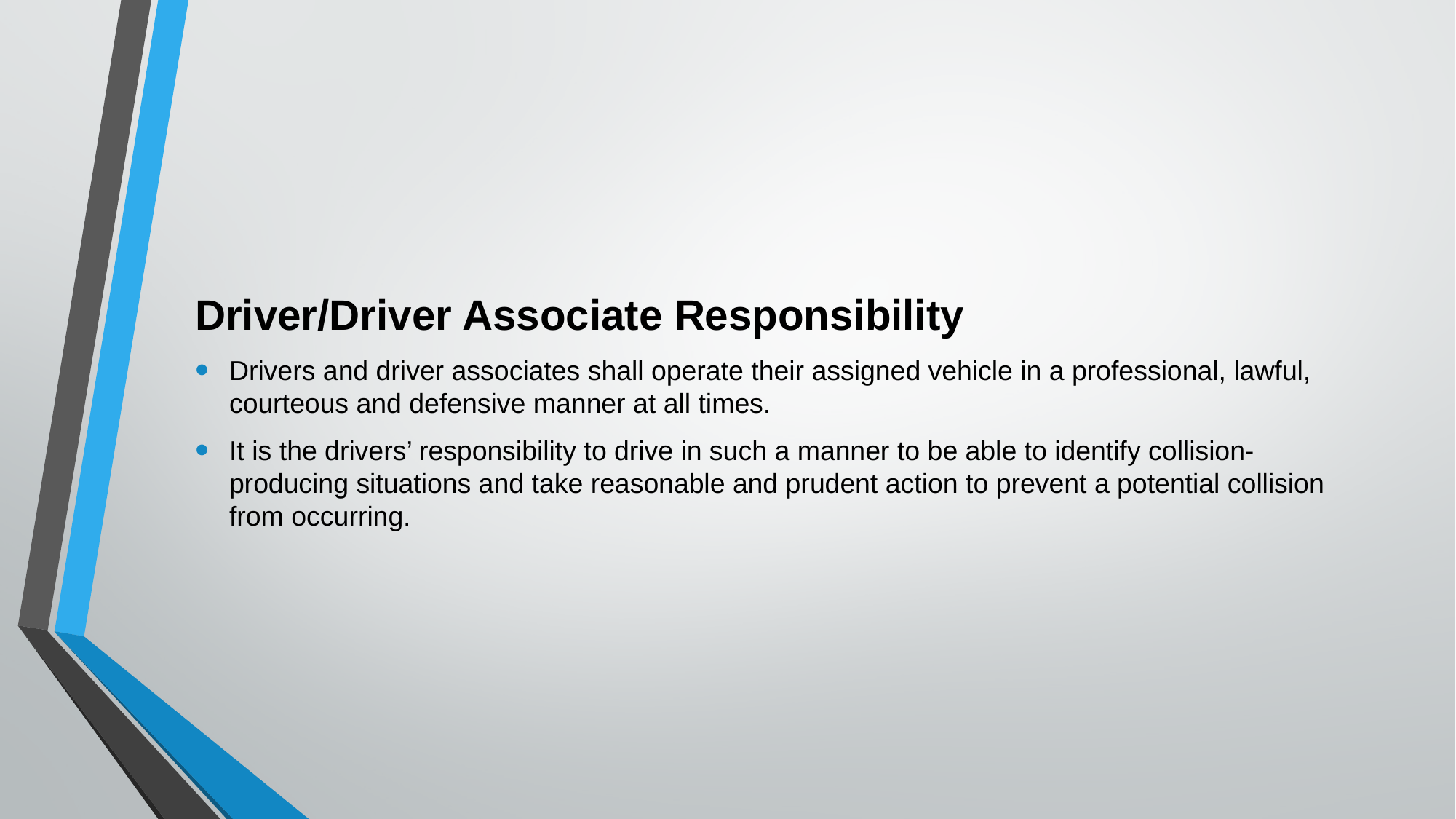

Driver/Driver Associate Responsibility
Drivers and driver associates shall operate their assigned vehicle in a professional, lawful, courteous and defensive manner at all times.
It is the drivers’ responsibility to drive in such a manner to be able to identify collision-producing situations and take reasonable and prudent action to prevent a potential collision from occurring.